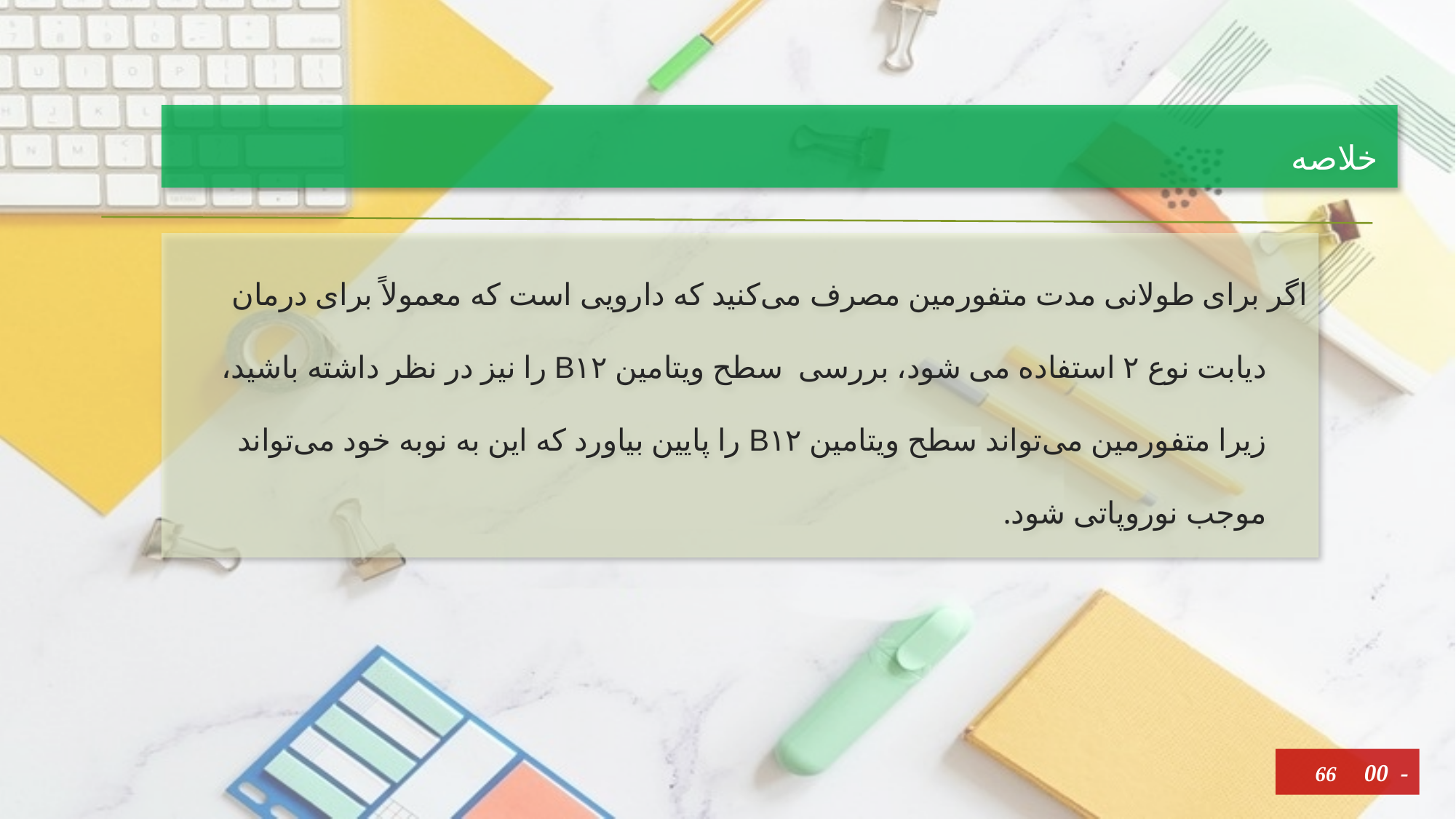

# خلاصه
اگر برای طولانی مدت متفورمین مصرف می‌کنید که دارویی است که معمولاً برای درمان دیابت نوع ۲ استفاده می شود، بررسی  سطح ویتامین B۱۲ را نیز در نظر داشته باشید، زیرا متفورمین می‌تواند سطح ویتامین B۱۲ را پایین بیاورد که این به نوبه خود می‌تواند موجب نوروپاتی شود.
66